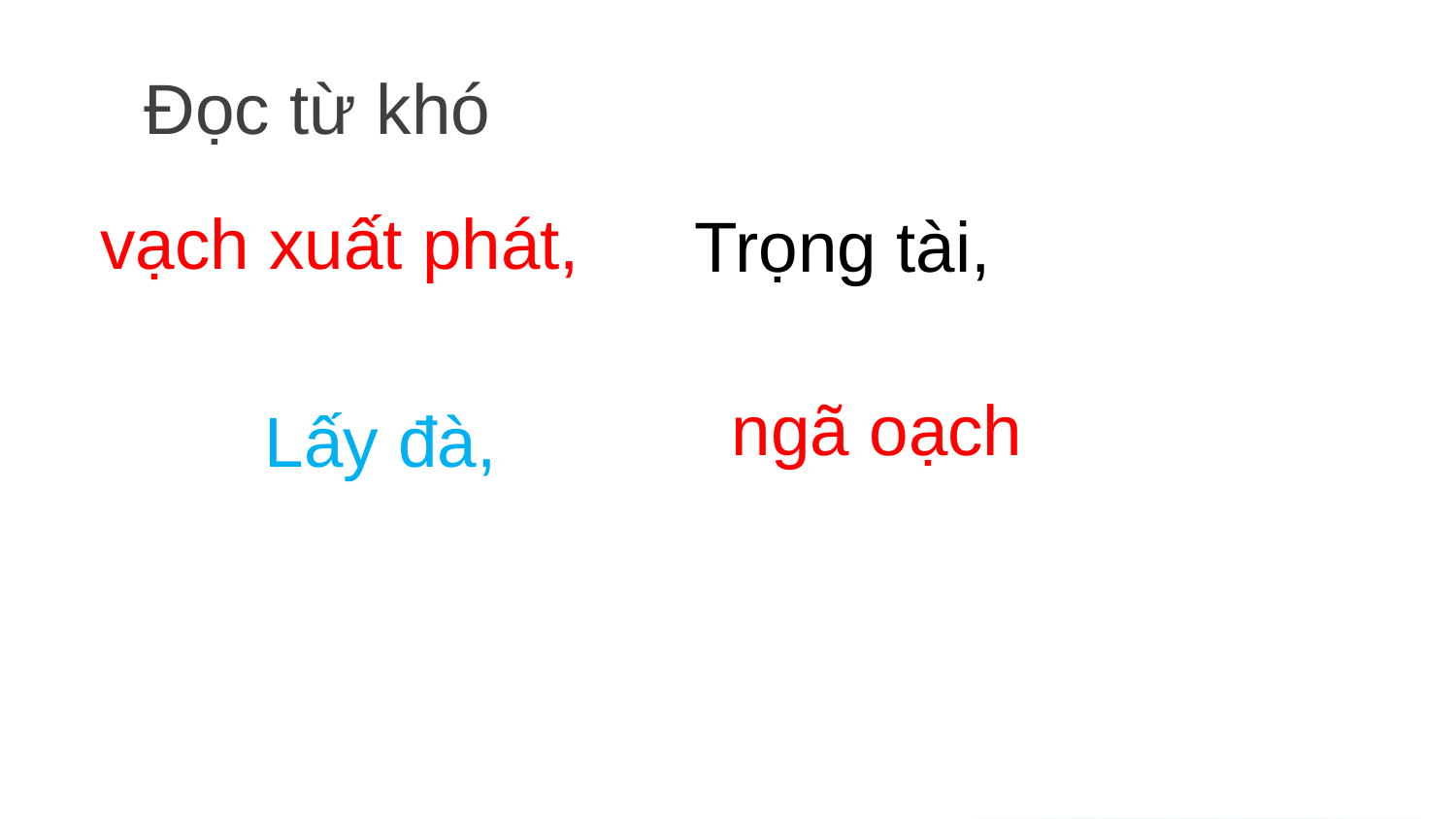

Đọc từ khó
vạch xuất phát,
Trọng tài,
ngã oạch
Lấy đà,